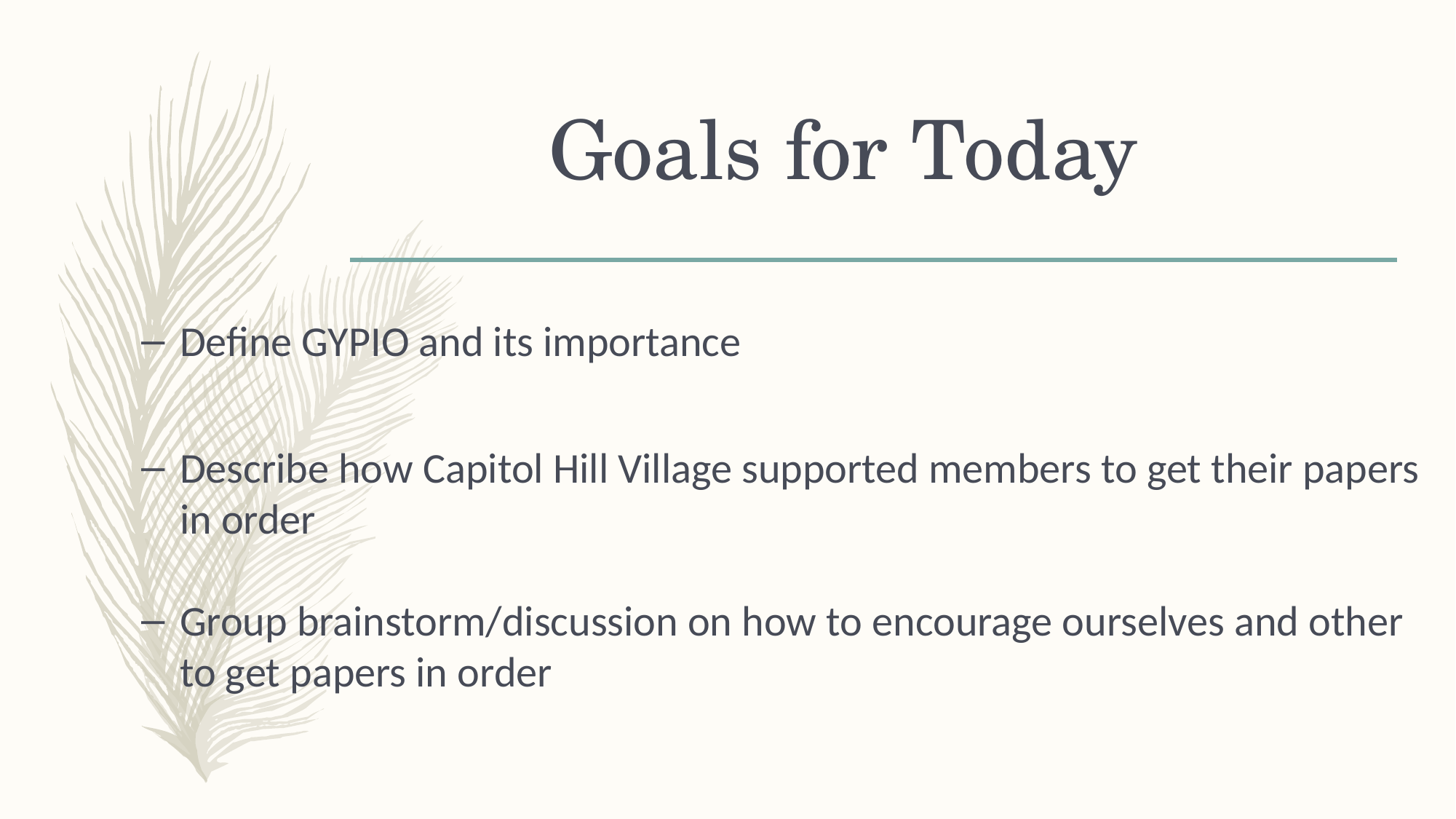

# Goals for Today
Define GYPIO and its importance

Describe how Capitol Hill Village supported members to get their papers in order

Group brainstorm/discussion on how to encourage ourselves and other to get papers in order